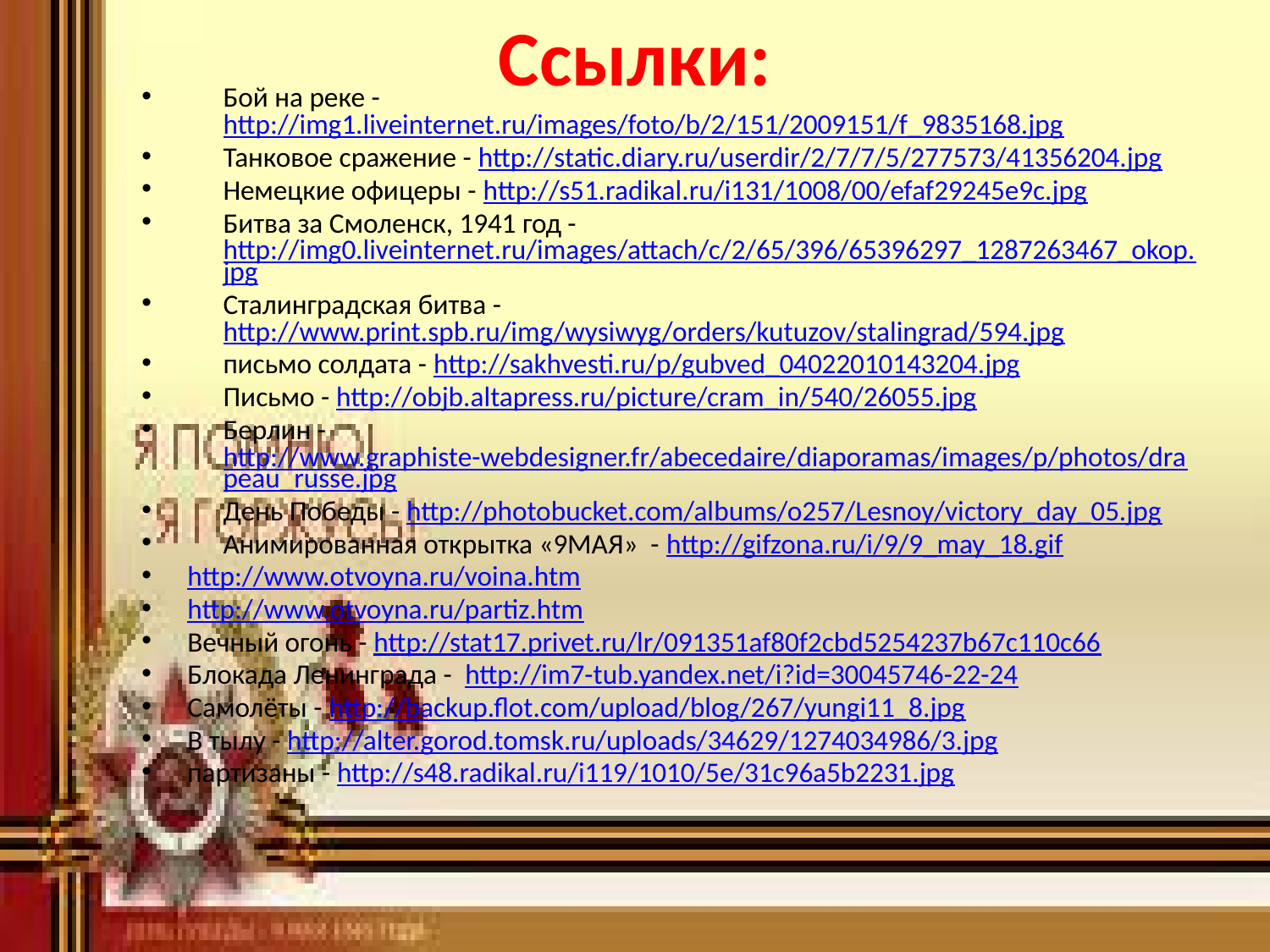

# Ссылки:
Бой на реке - http://img1.liveinternet.ru/images/foto/b/2/151/2009151/f_9835168.jpg
Танковое сражение - http://static.diary.ru/userdir/2/7/7/5/277573/41356204.jpg
Немецкие офицеры - http://s51.radikal.ru/i131/1008/00/efaf29245e9c.jpg
Битва за Смоленск, 1941 год - http://img0.liveinternet.ru/images/attach/c/2/65/396/65396297_1287263467_okop.jpg
Сталинградская битва - http://www.print.spb.ru/img/wysiwyg/orders/kutuzov/stalingrad/594.jpg
письмо солдата - http://sakhvesti.ru/p/gubved_04022010143204.jpg
Письмо - http://objb.altapress.ru/picture/cram_in/540/26055.jpg
Берлин - http://www.graphiste-webdesigner.fr/abecedaire/diaporamas/images/p/photos/drapeau_russe.jpg
День Победы - http://photobucket.com/albums/o257/Lesnoy/victory_day_05.jpg
Анимированная открытка «9МАЯ»  - http://gifzona.ru/i/9/9_may_18.gif
http://www.otvoyna.ru/voina.htm
http://www.otvoyna.ru/partiz.htm
Вечный огонь - http://stat17.privet.ru/lr/091351af80f2cbd5254237b67c110c66
Блокада Ленинграда -  http://im7-tub.yandex.net/i?id=30045746-22-24
Самолёты - http://backup.flot.com/upload/blog/267/yungi11_8.jpg
В тылу - http://alter.gorod.tomsk.ru/uploads/34629/1274034986/3.jpg
партизаны - http://s48.radikal.ru/i119/1010/5e/31c96a5b2231.jpg